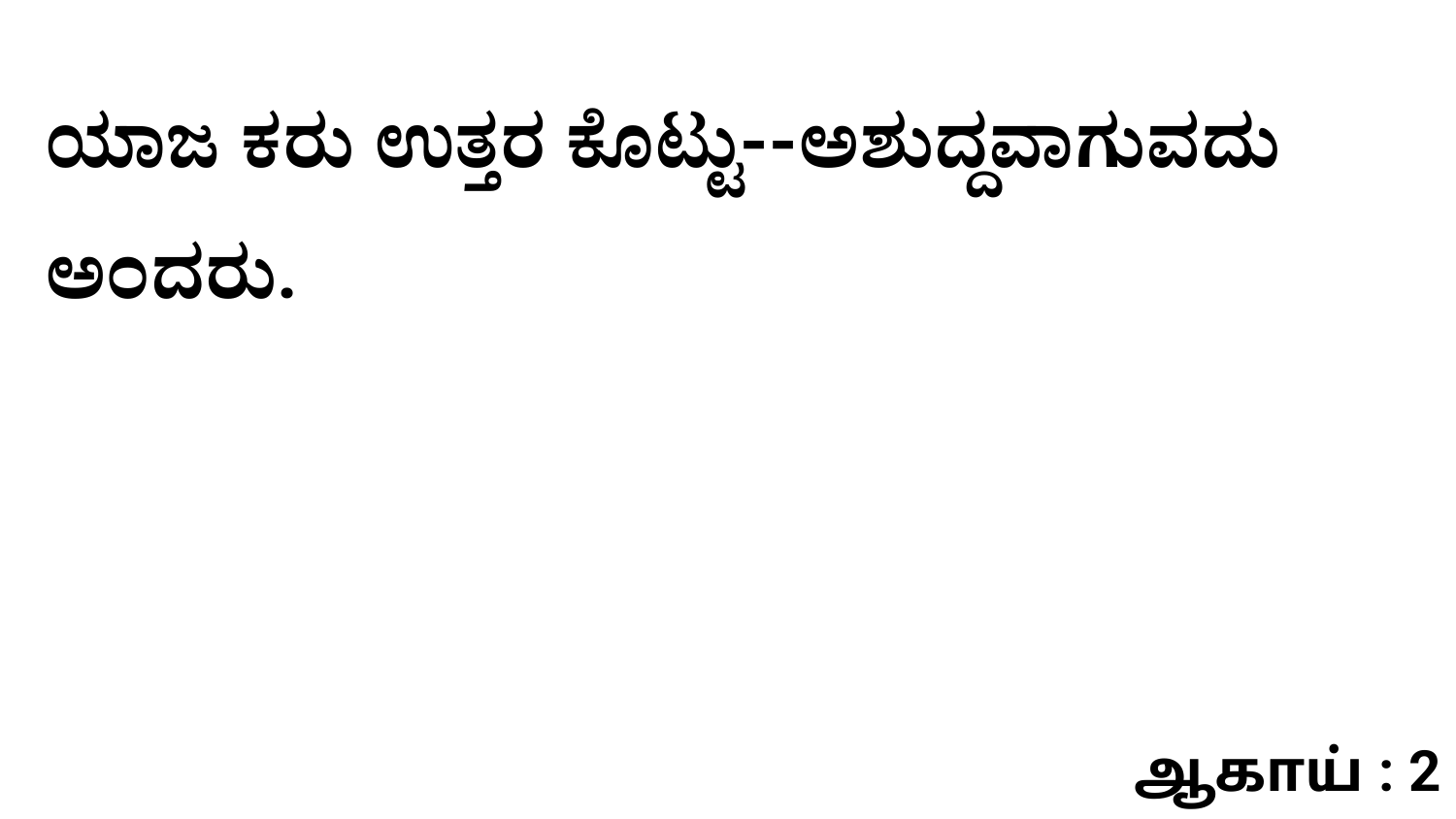

ಯಾಜ ಕರು ಉತ್ತರ ಕೊಟ್ಟು--ಅಶುದ್ದವಾಗುವದು ಅಂದರು.
ஆகாய் : 2